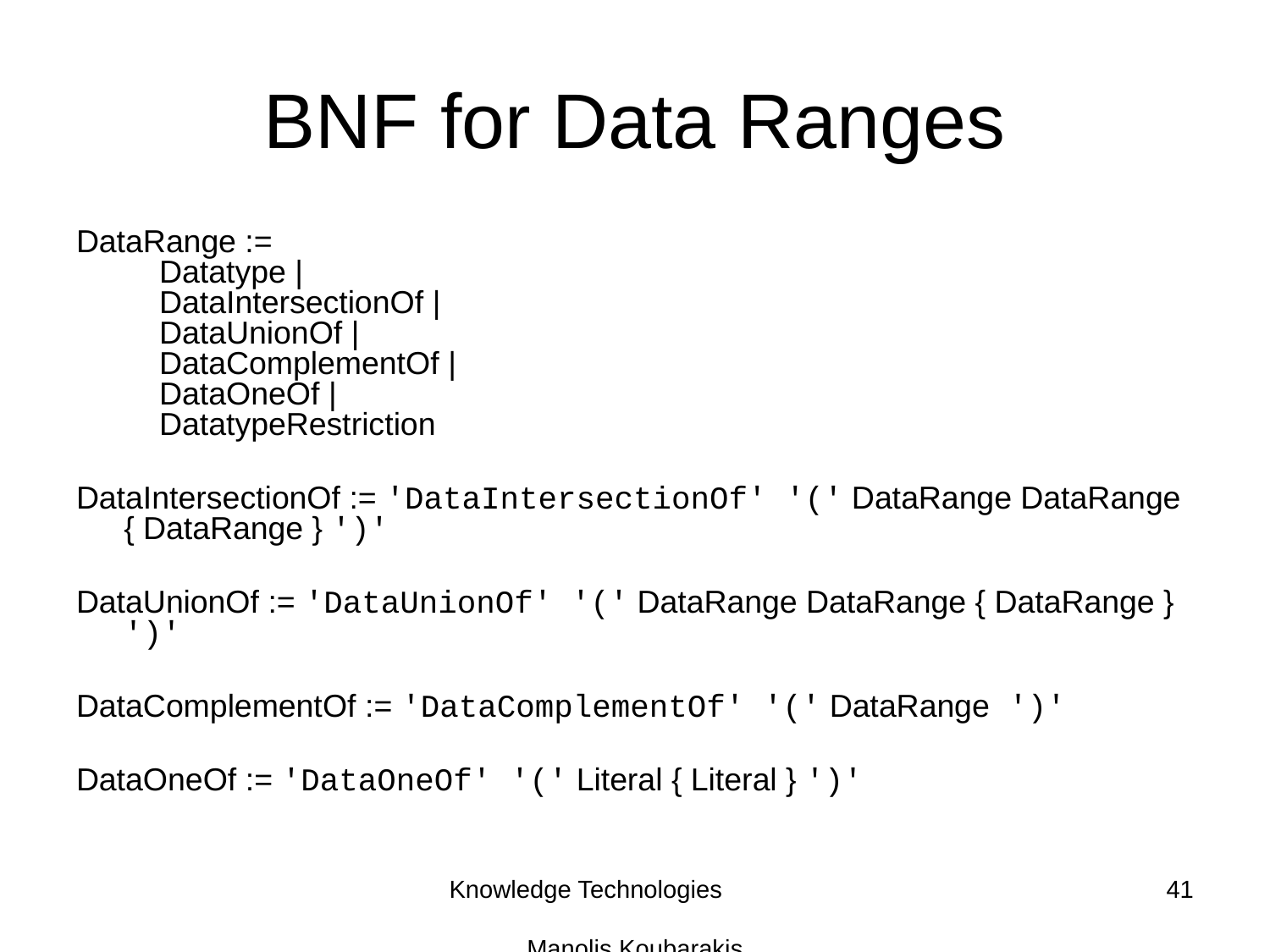

# BNF for Data Ranges
DataRange :=
    Datatype |
    DataIntersectionOf |
    DataUnionOf |
    DataComplementOf |
    DataOneOf |
    DatatypeRestriction

DataIntersectionOf := 'DataIntersectionOf' '(' DataRange DataRange { DataRange } ')'

DataUnionOf := 'DataUnionOf' '(' DataRange DataRange { DataRange } ')'

DataComplementOf := 'DataComplementOf' '(' DataRange ')'

DataOneOf := 'DataOneOf' '(' Literal { Literal } ')'
Knowledge Technologies                                                             Manolis Koubarakis
41